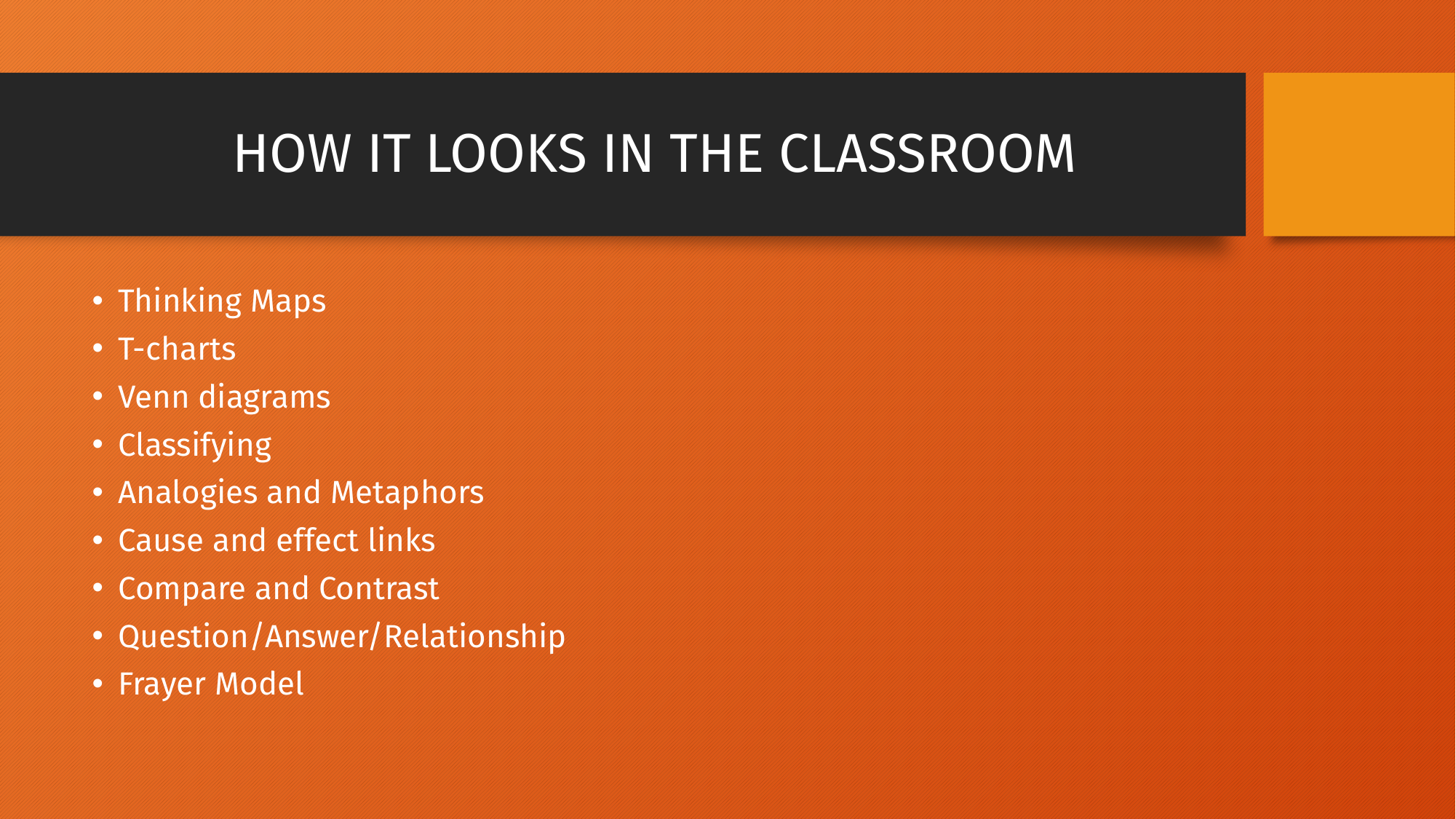

# HOW IT LOOKS IN THE CLASSROOM
Thinking Maps
T-charts
Venn diagrams
Classifying
Analogies and Metaphors
Cause and effect links
Compare and Contrast
Question/Answer/Relationship
Frayer Model